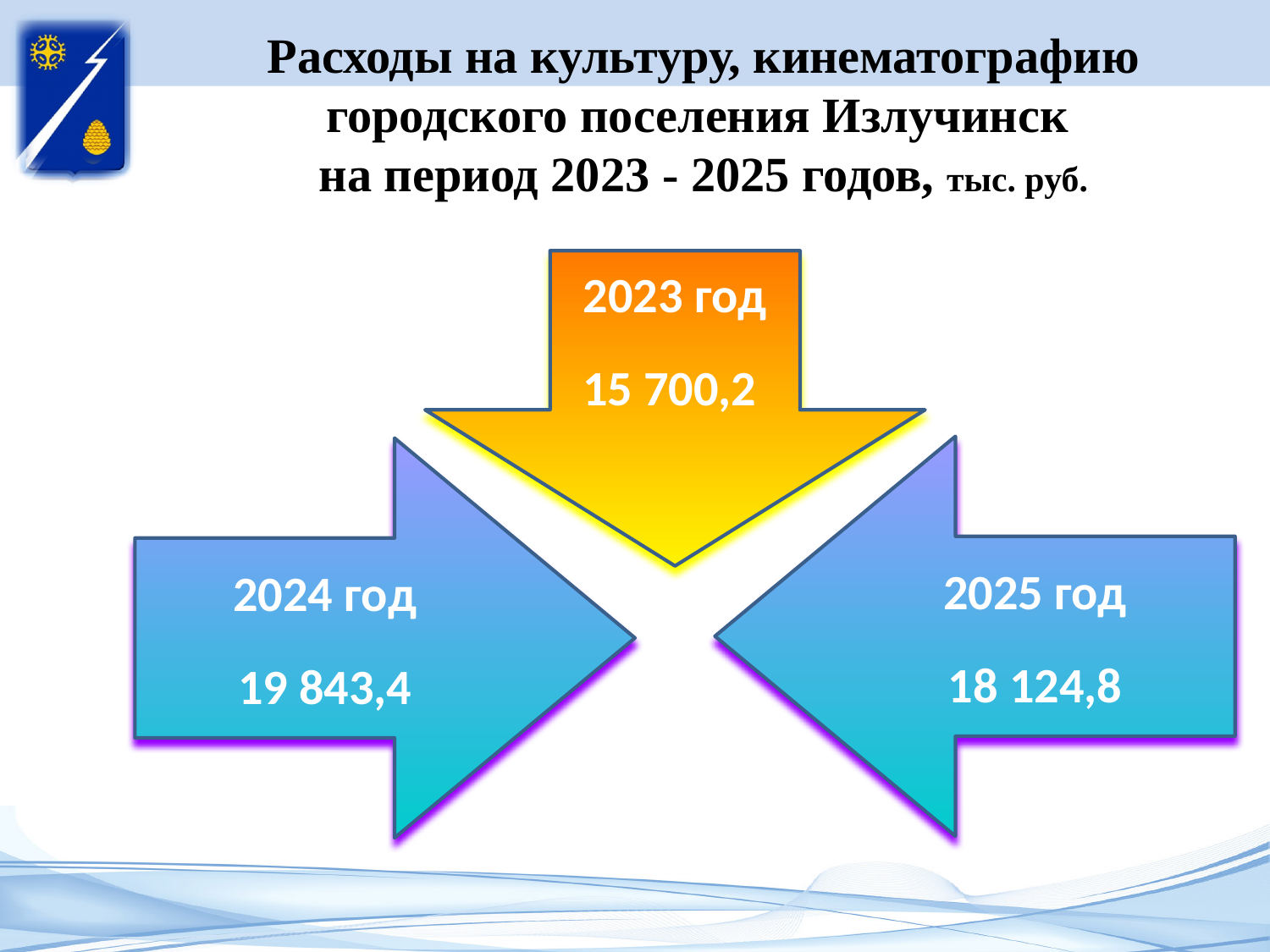

# Расходы на культуру, кинематографию городского поселения Излучинск на период 2023 - 2025 годов, тыс. руб.
2023 год

15 700,2

2025 год

18 124,8
2024 год

19 843,4